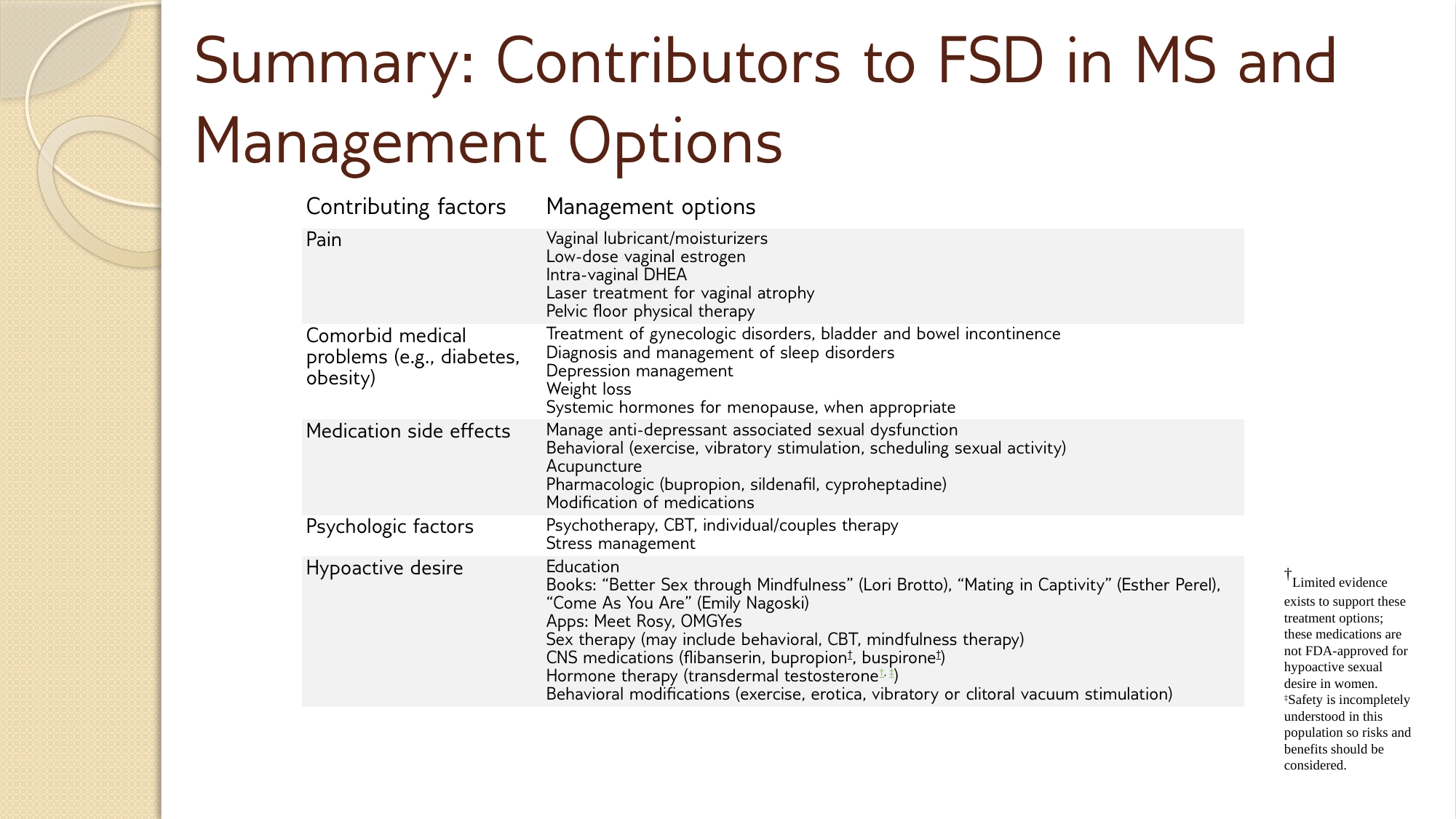

# Summary: Contributors to FSD in MS and Management Options
| Contributing factors | Management options |
| --- | --- |
| Pain | Vaginal lubricant/moisturizers Low-dose vaginal estrogen Intra-vaginal DHEA Laser treatment for vaginal atrophy Pelvic floor physical therapy |
| Comorbid medical problems (e.g., diabetes, obesity) | Treatment of gynecologic disorders, bladder and bowel incontinence Diagnosis and management of sleep disorders Depression management Weight loss Systemic hormones for menopause, when appropriate |
| Medication side effects | Manage anti-depressant associated sexual dysfunction Behavioral (exercise, vibratory stimulation, scheduling sexual activity) Acupuncture Pharmacologic (bupropion, sildenafil, cyproheptadine) Modification of medications |
| Psychologic factors | Psychotherapy, CBT, individual/couples therapy Stress management |
| Hypoactive desire | Education Books: “Better Sex through Mindfulness” (Lori Brotto), “Mating in Captivity” (Esther Perel), “Come As You Are” (Emily Nagoski) Apps: Meet Rosy, OMGYes Sex therapy (may include behavioral, CBT, mindfulness therapy) CNS medications (flibanserin, bupropion†, buspirone†) Hormone therapy (transdermal testosterone†, ‡) Behavioral modifications (exercise, erotica, vibratory or clitoral vacuum stimulation) |
†Limited evidence exists to support these treatment options; these medications are not FDA-approved for hypoactive sexual desire in women.
‡Safety is incompletely understood in this population so risks and benefits should be considered.